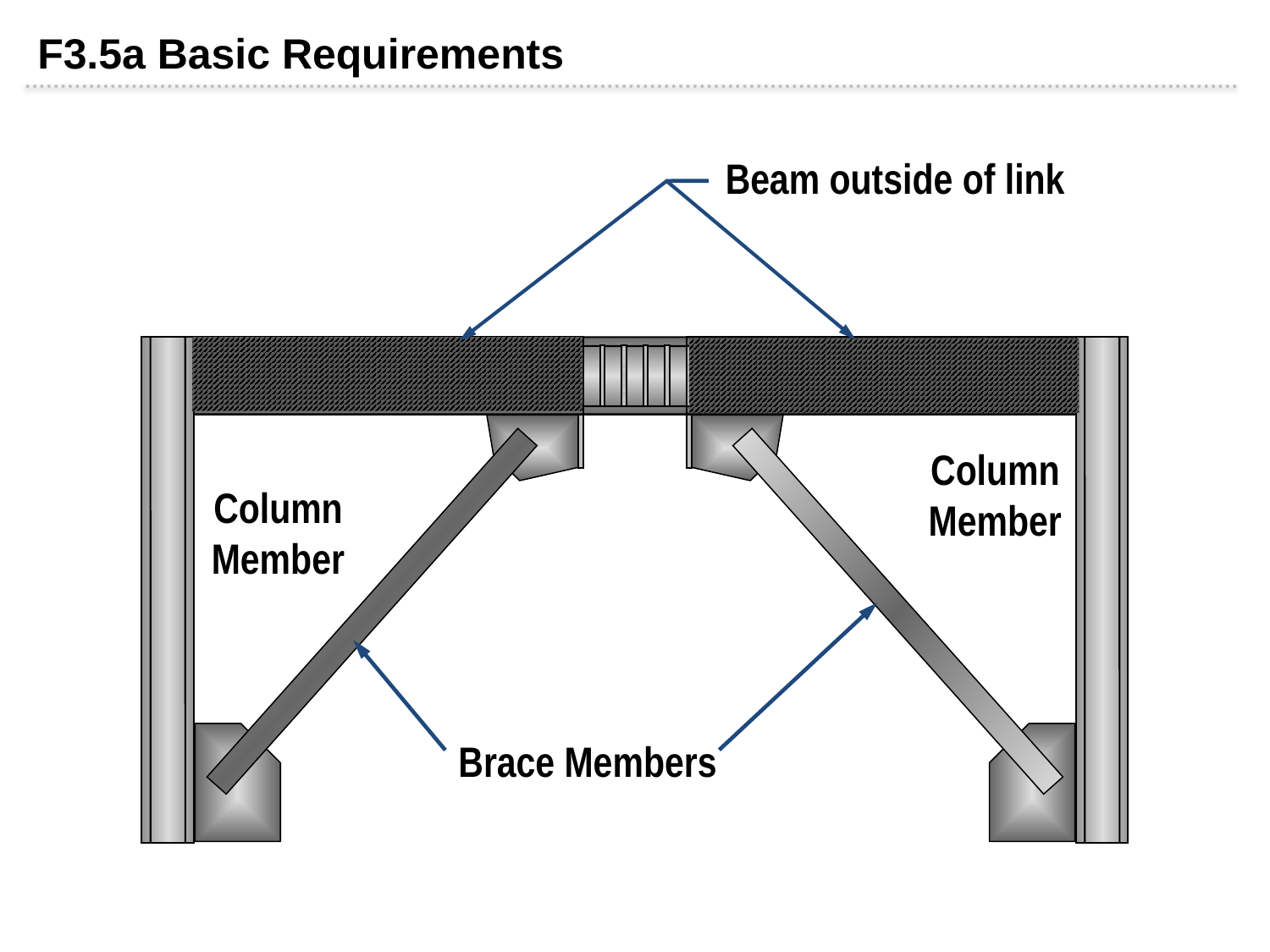

F3.5a Basic Requirements
Beam outside of link

Column Member
Column Member

Brace Members